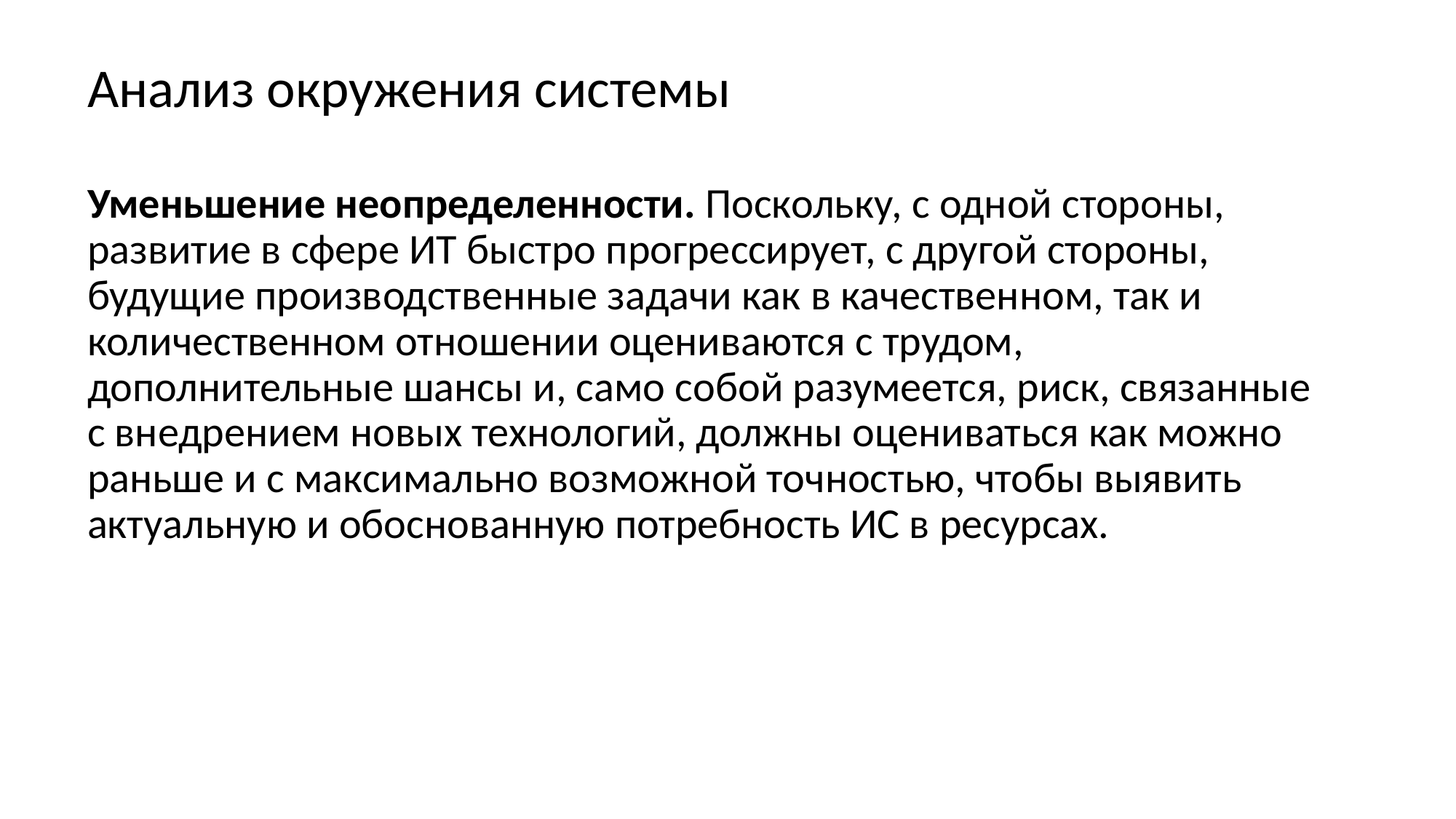

# Анализ окружения системы
Уменьшение неопределенности. Поскольку, с одной стороны, развитие в сфере ИТ быстро прогрессирует, с другой стороны, будущие производственные задачи как в качественном, так и количественном отношении оцениваются с трудом, дополнительные шансы и, само собой разумеется, риск, связанные с внедрением новых технологий, должны оцениваться как можно раньше и с максимально возможной точностью, чтобы выявить актуальную и обоснованную потребность ИС в ресурсах.